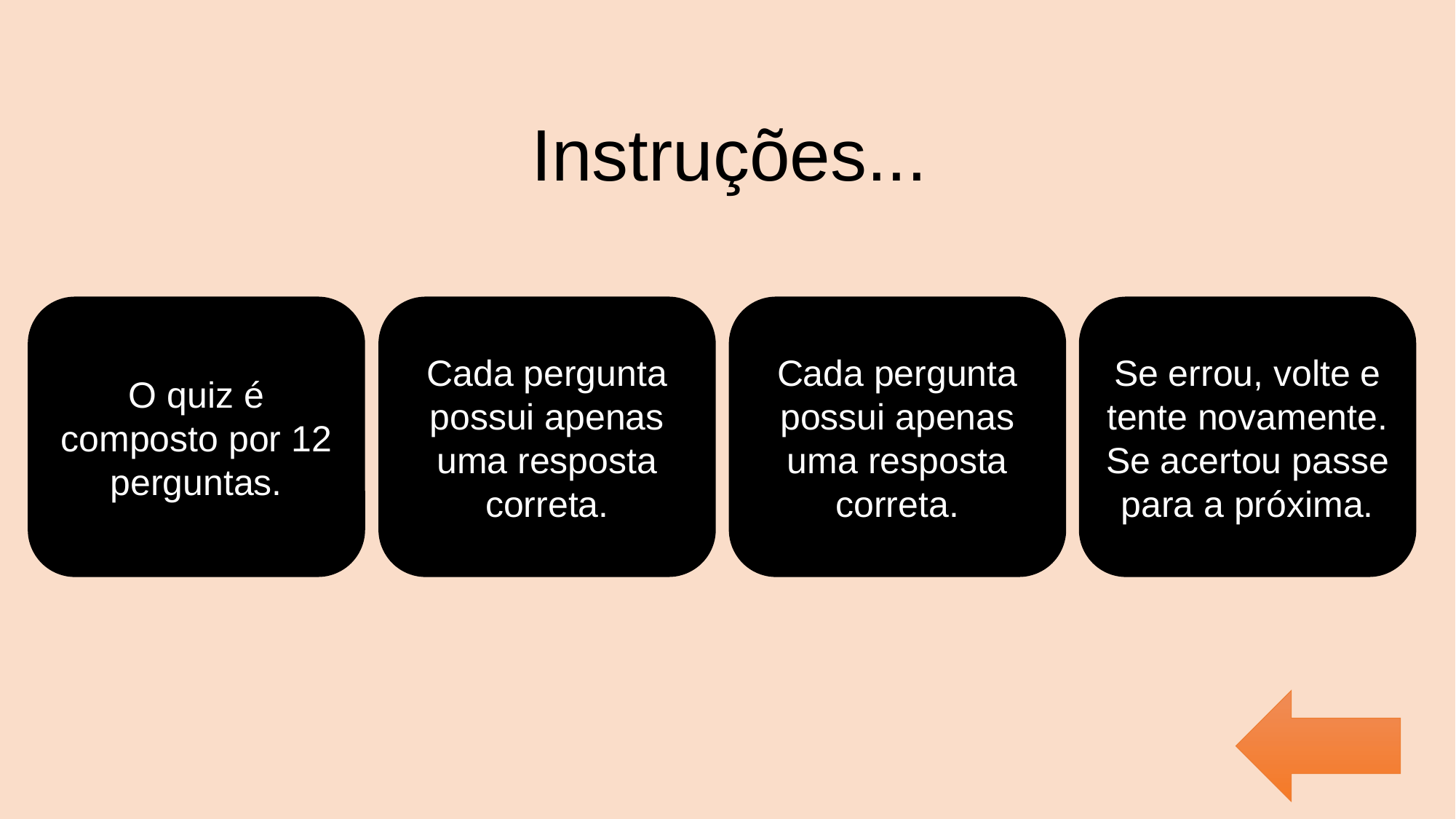

Instruções...
Cada pergunta possui apenas uma resposta correta.
Se errou, volte e tente novamente. Se acertou passe para a próxima.
Cada pergunta possui apenas uma resposta correta.
O quiz é composto por 12 perguntas.